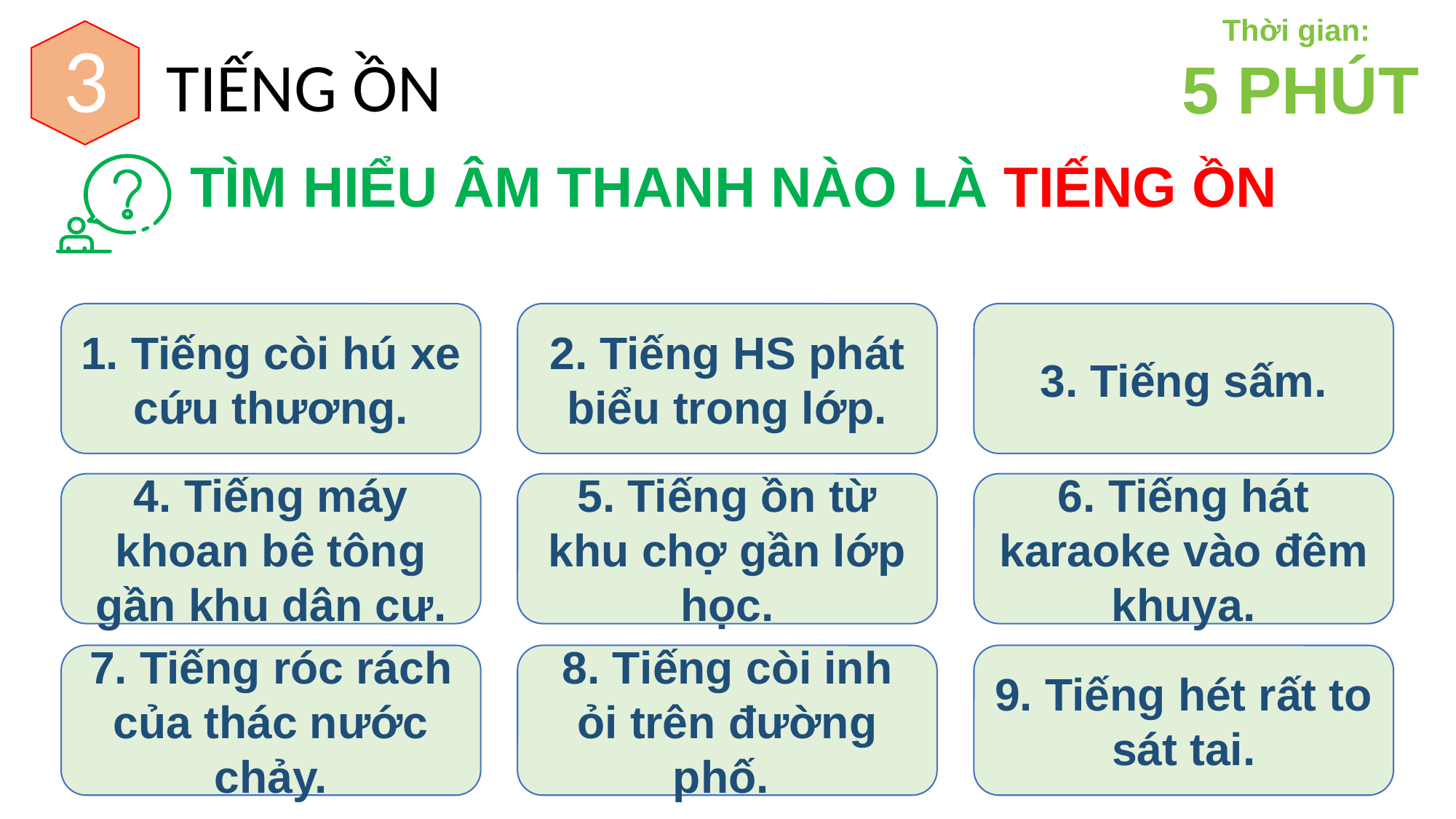

Thời gian:
5 PHÚT

3
TIẾNG ỒN
TÌM HIỂU ÂM THANH NÀO LÀ TIẾNG ỒN

1. Tiếng còi hú xe cứu thương.
2. Tiếng HS phát biểu trong lớp.
3. Tiếng sấm.
4. Tiếng máy khoan bê tông gần khu dân cư.
5. Tiếng ồn từ khu chợ gần lớp học.
6. Tiếng hát karaoke vào đêm khuya.
7. Tiếng róc rách của thác nước chảy.
8. Tiếng còi inh ỏi trên đường phố.
9. Tiếng hét rất to sát tai.